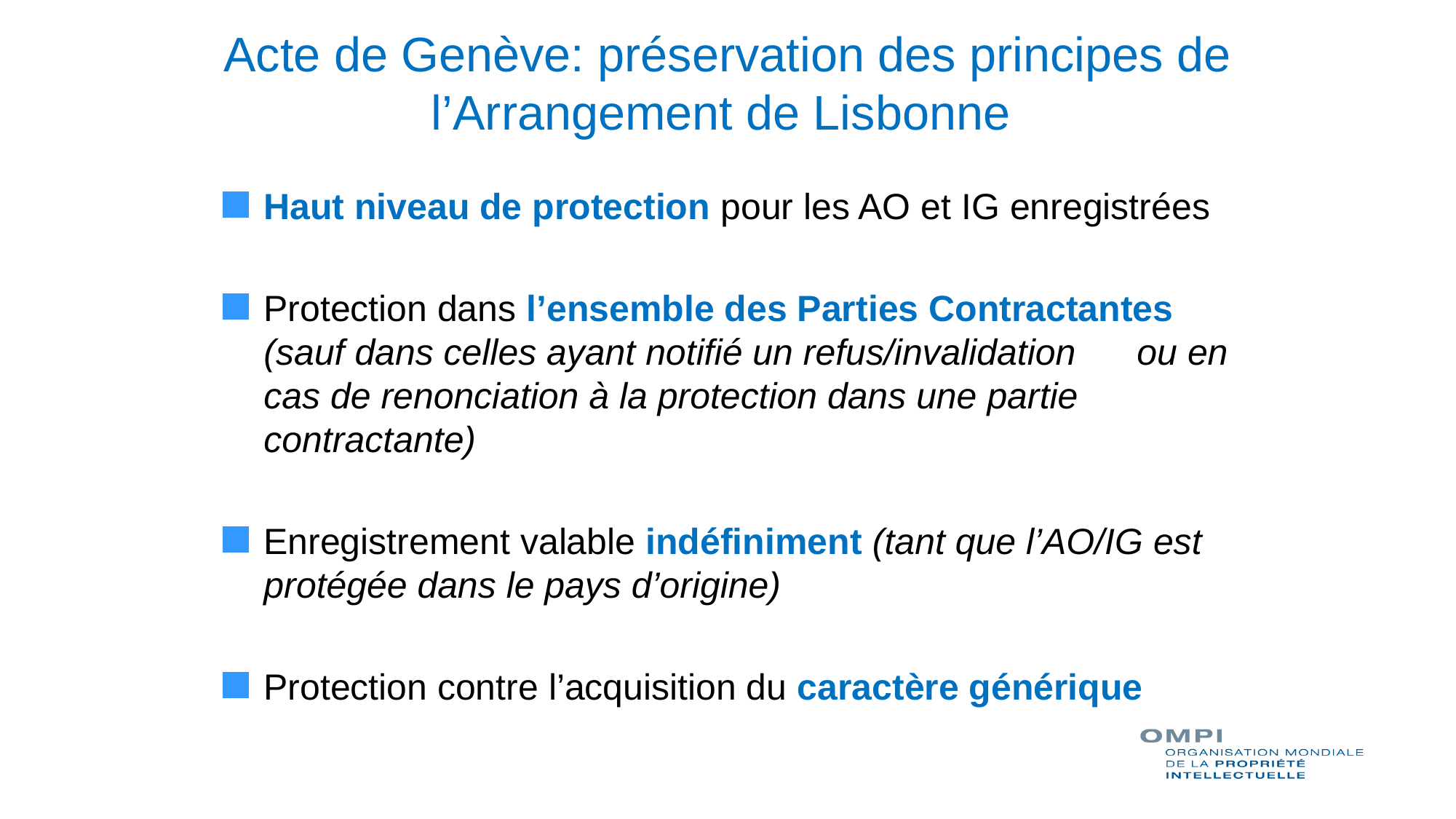

# Acte de Genève: préservation des principes de l’Arrangement de Lisbonne
Haut niveau de protection pour les AO et IG enregistrées

Protection dans l’ensemble des Parties Contractantes (sauf dans celles ayant notifié un refus/invalidation 	ou en cas de renonciation à la protection dans une partie contractante)

Enregistrement valable indéfiniment (tant que l’AO/IG est protégée dans le pays d’origine)

Protection contre l’acquisition du caractère générique